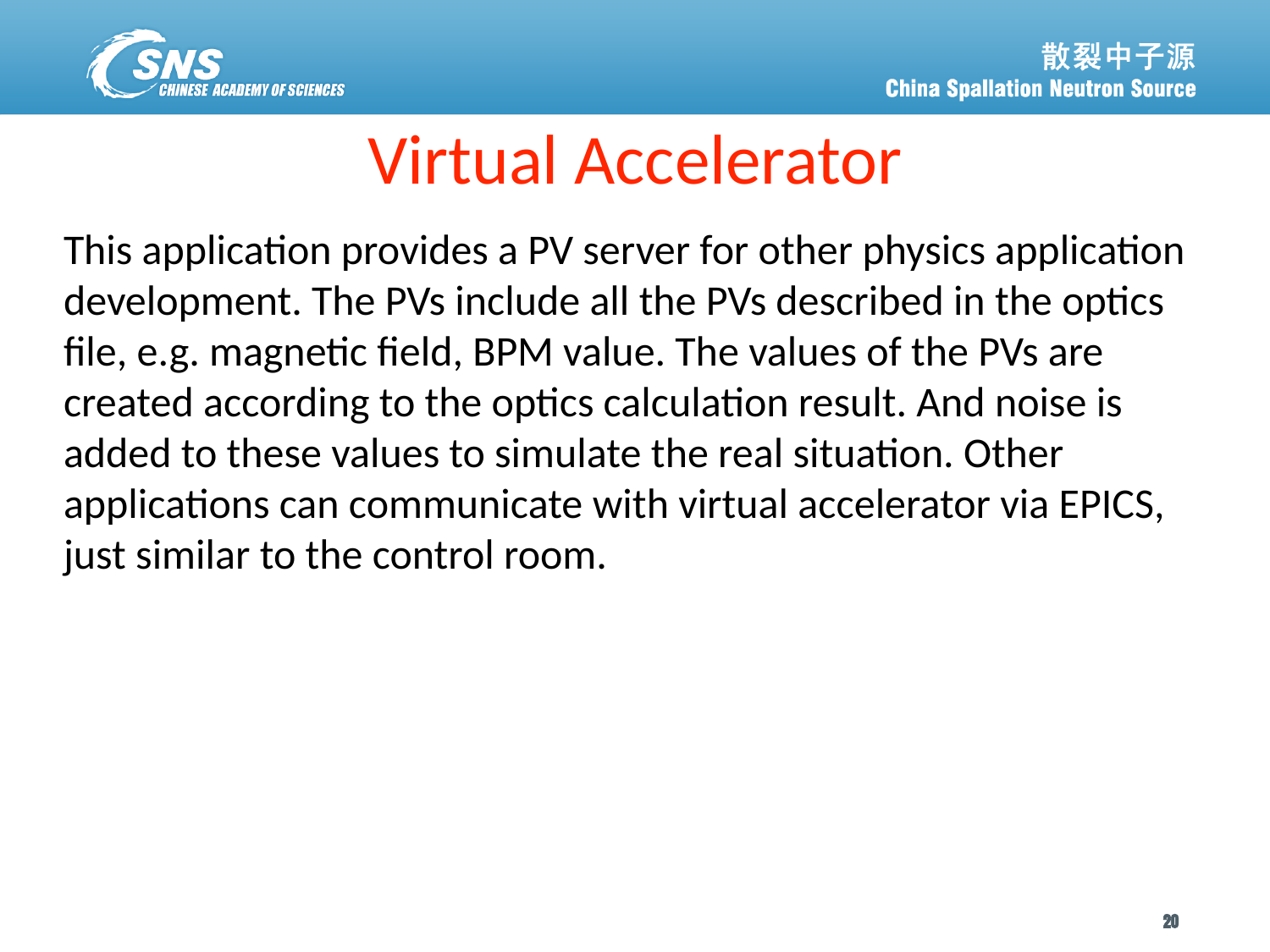

# Virtual Accelerator
This application provides a PV server for other physics application development. The PVs include all the PVs described in the optics file, e.g. magnetic field, BPM value. The values of the PVs are created according to the optics calculation result. And noise is added to these values to simulate the real situation. Other applications can communicate with virtual accelerator via EPICS, just similar to the control room.
20